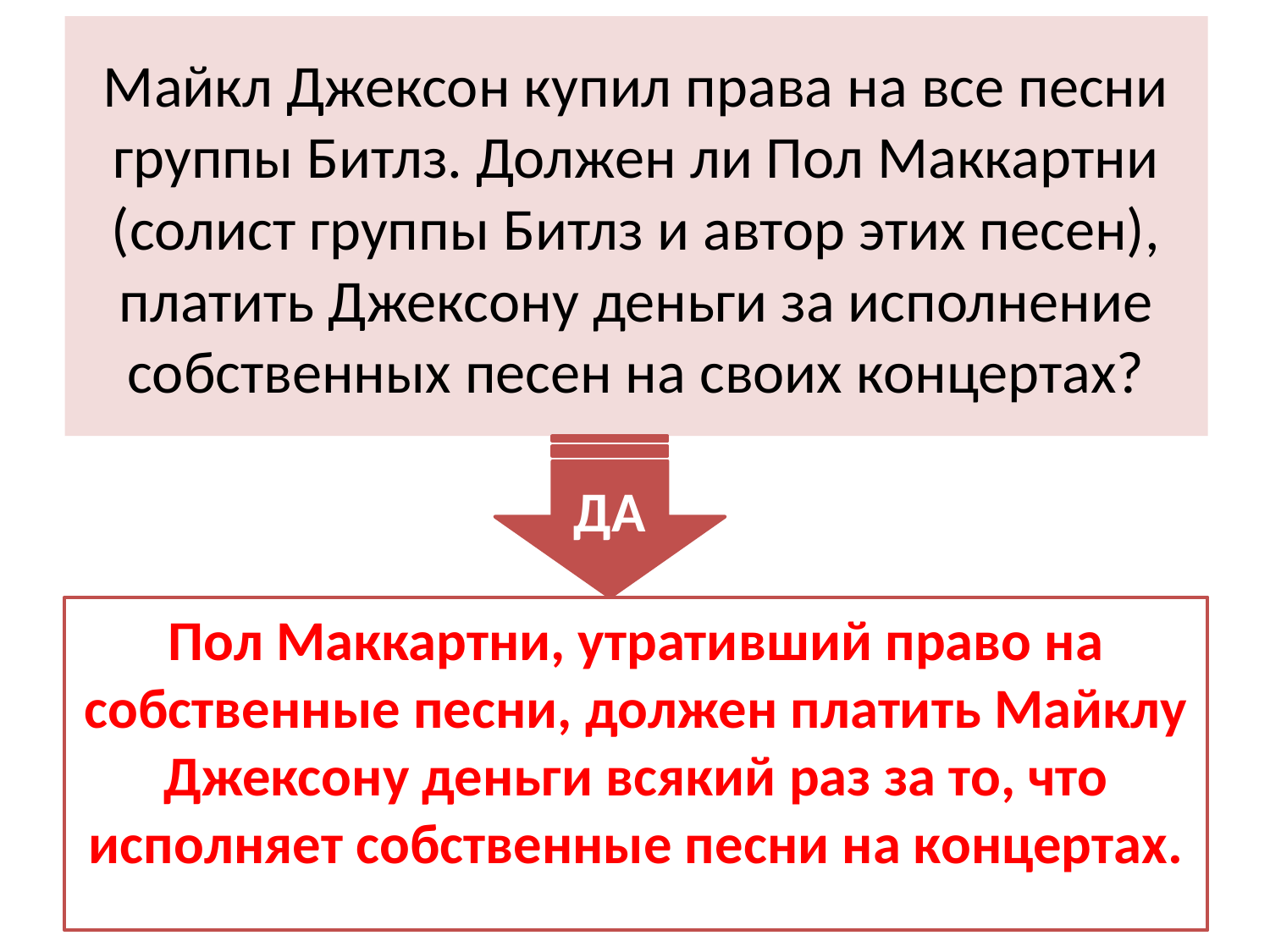

# Майкл Джексон купил права на все песни группы Битлз. Должен ли Пол Маккартни (солист группы Битлз и автор этих песен), платить Джексону деньги за исполнение собственных песен на своих концертах?
ДА

Пол Маккартни, утративший право на собственные песни, должен платить Майклу Джексону деньги всякий раз за то, что исполняет собственные песни на концертах.